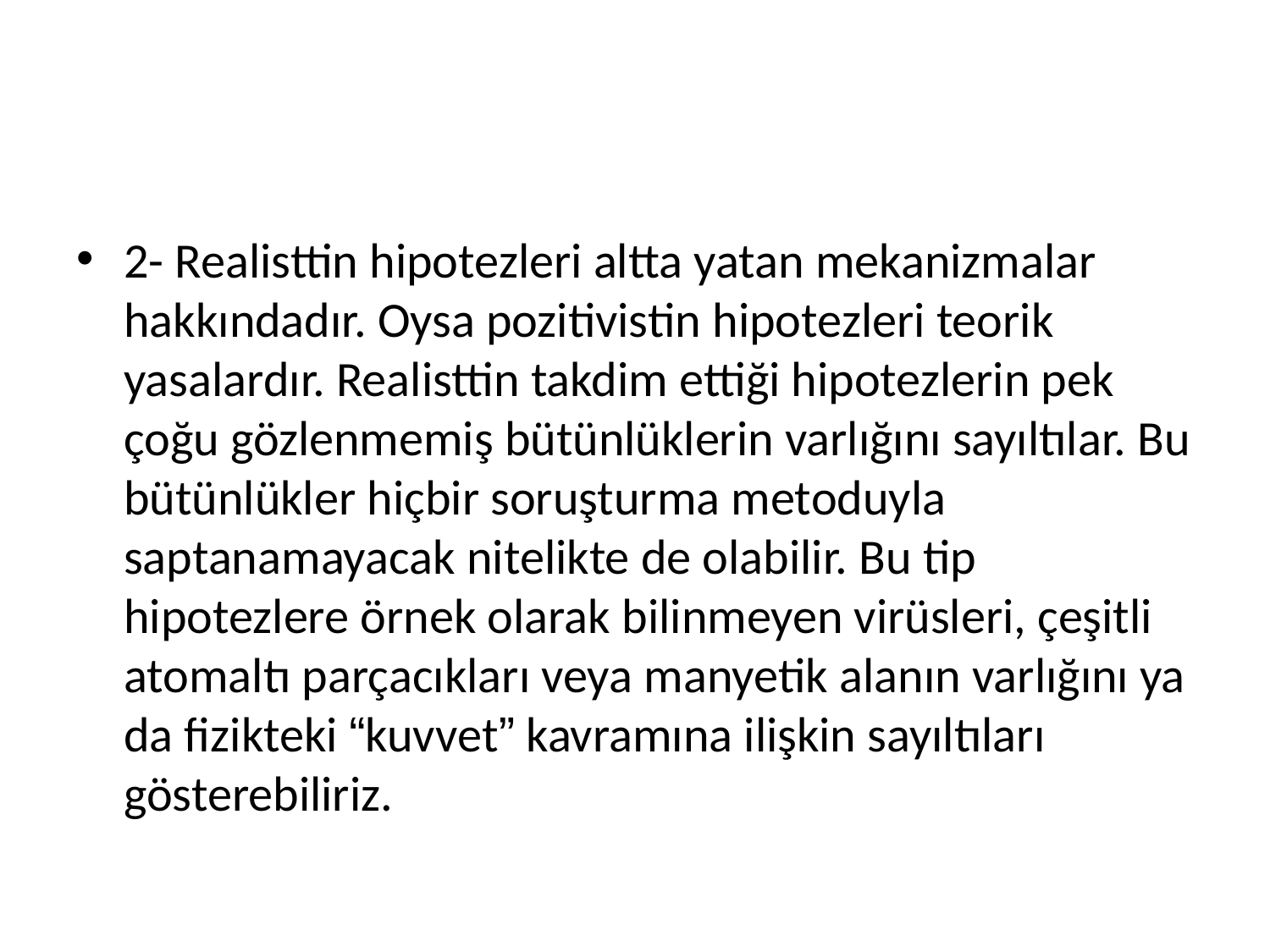

#
2- Realisttin hipotezleri altta yatan mekanizmalar hakkındadır. Oysa pozitivistin hipotezleri teorik yasalardır. Realisttin takdim ettiği hipotezlerin pek çoğu gözlenmemiş bütünlüklerin varlığını sayıltılar. Bu bütünlükler hiçbir soruşturma metoduyla saptanamayacak nitelikte de olabilir. Bu tip hipotezlere örnek olarak bilinmeyen virüsleri, çeşitli atomaltı parçacıkları veya manyetik alanın varlığını ya da fizikteki “kuvvet” kavramına ilişkin sayıltıları gösterebiliriz.